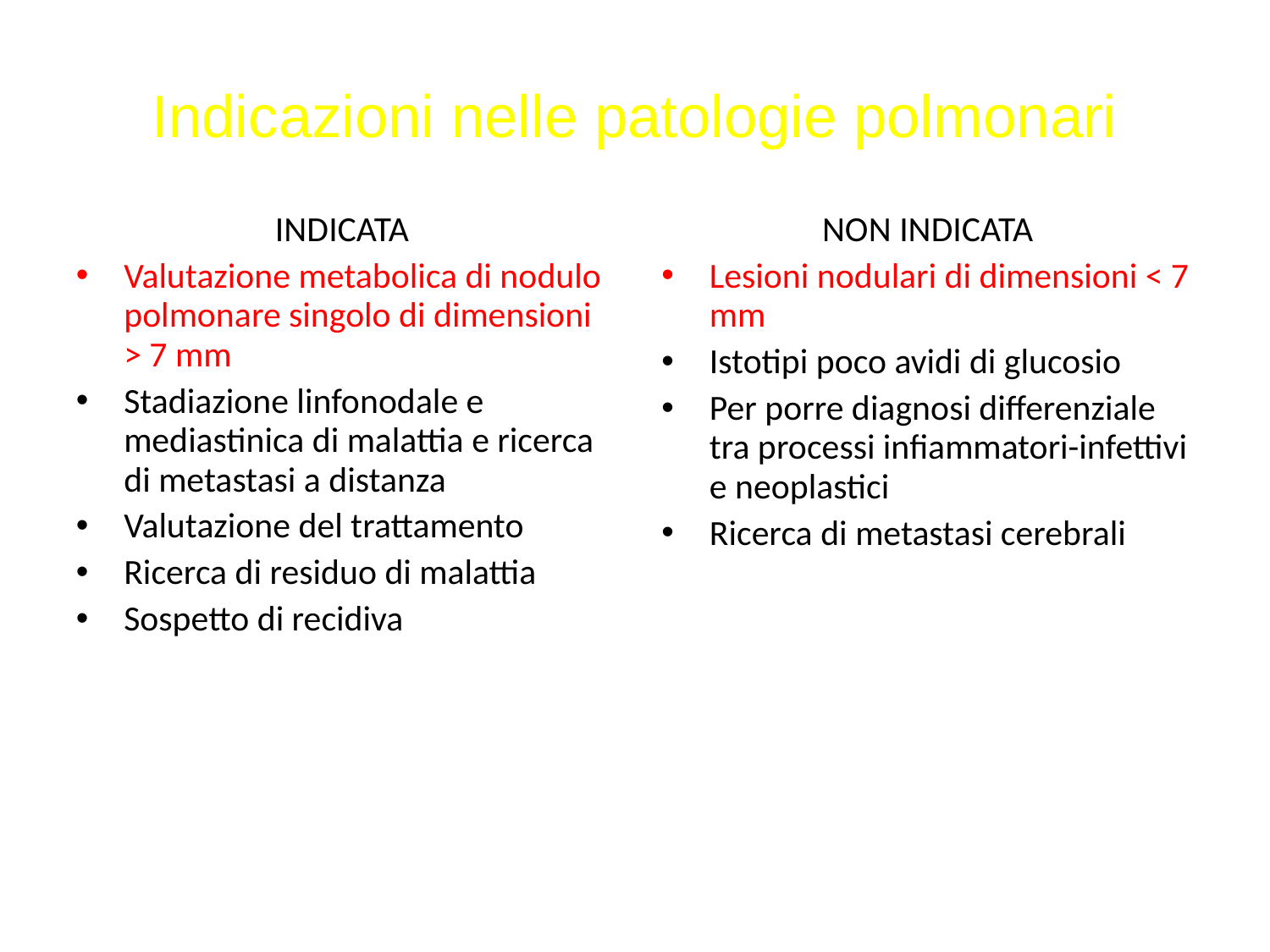

# Indicazioni nelle patologie polmonari
NON INDICATA
Lesioni nodulari di dimensioni < 7 mm
Istotipi poco avidi di glucosio
Per porre diagnosi differenziale tra processi infiammatori-infettivi e neoplastici
Ricerca di metastasi cerebrali
INDICATA
Valutazione metabolica di nodulo polmonare singolo di dimensioni > 7 mm
Stadiazione linfonodale e mediastinica di malattia e ricerca di metastasi a distanza
Valutazione del trattamento
Ricerca di residuo di malattia
Sospetto di recidiva
Controindicazione assoluta:
GRAVIDANZA